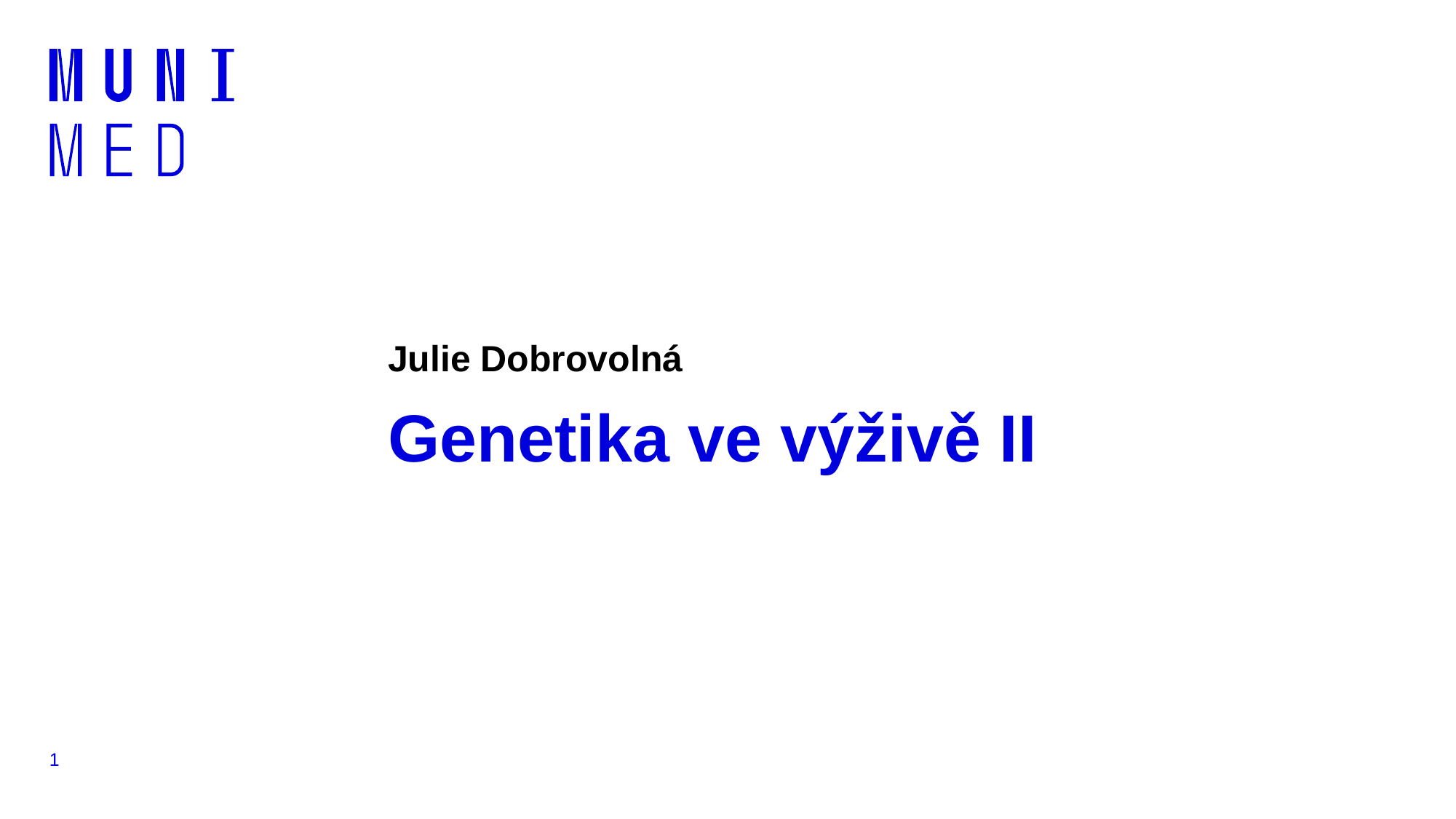

Julie Dobrovolná
Genetika ve výživě II
1